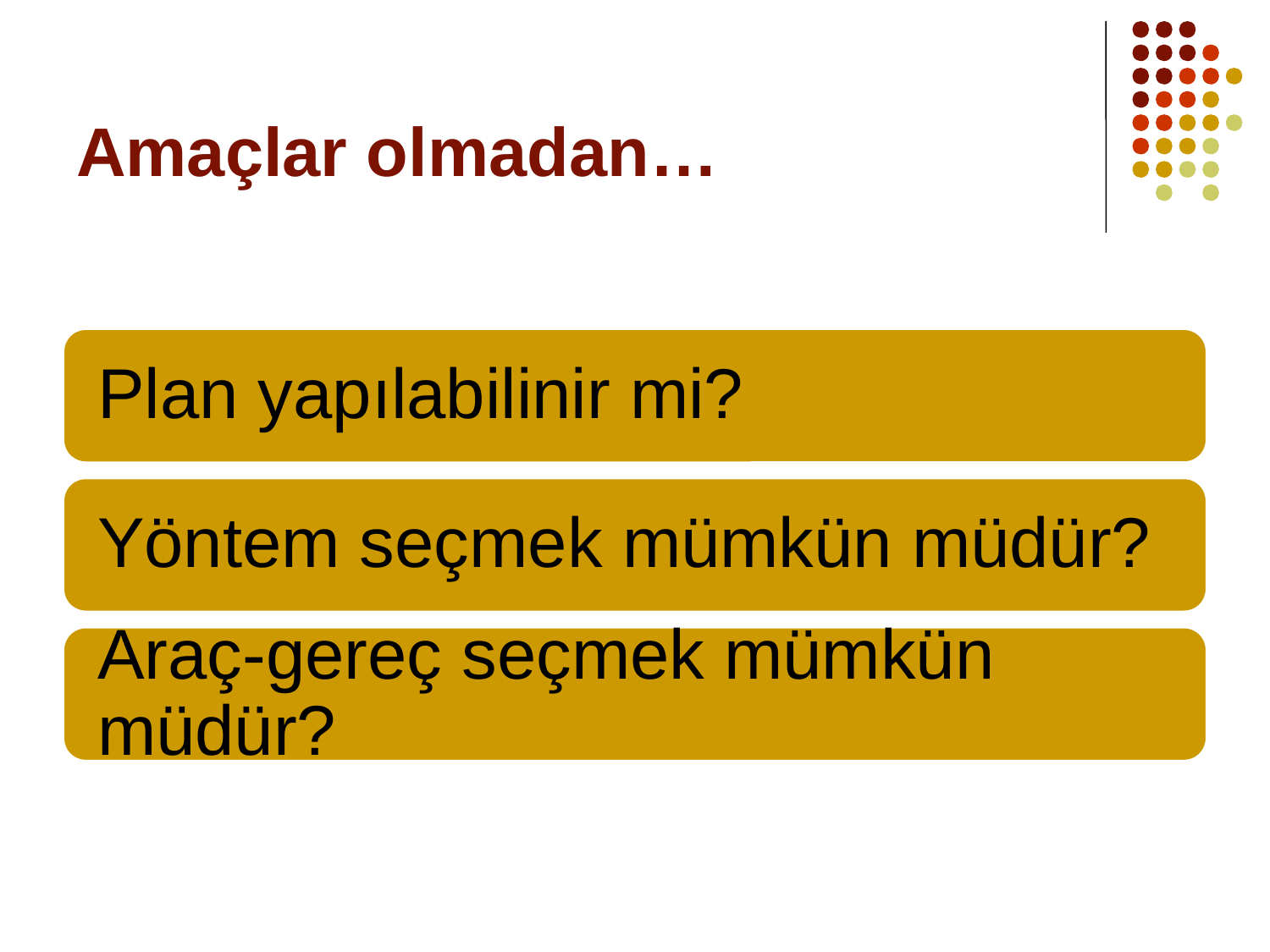

# Amaçlar olmadan…
Plan yapılabilinir mi?
Yöntem seçmek mümkün müdür?
Araç-gereç seçmek mümkün müdür?